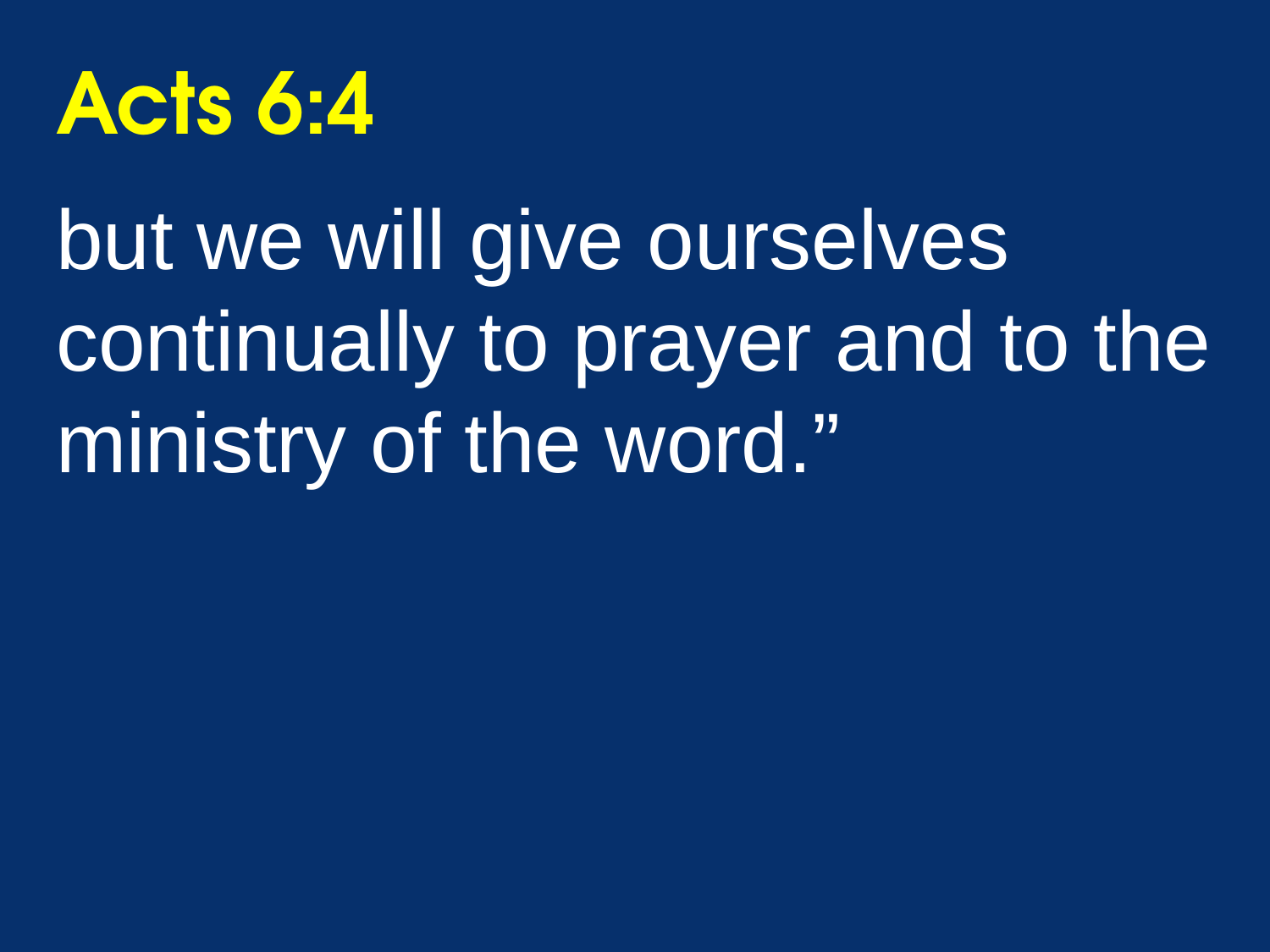

Acts 6:4

but we will give ourselves continually to prayer and to the ministry of the word.”